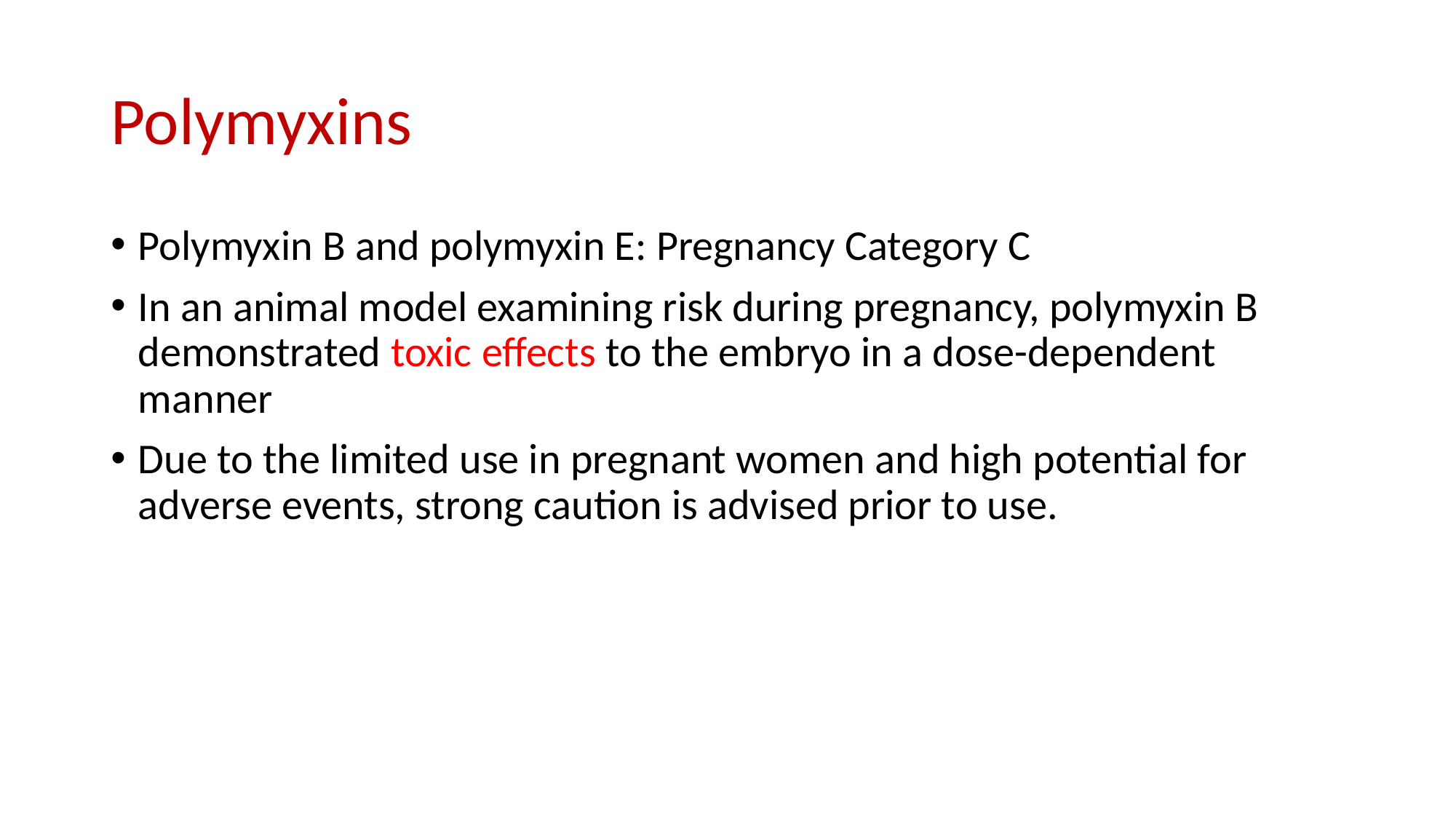

# Polymyxins
Polymyxin B and polymyxin E: Pregnancy Category C
In an animal model examining risk during pregnancy, polymyxin B demonstrated toxic effects to the embryo in a dose-dependent manner
Due to the limited use in pregnant women and high potential for adverse events, strong caution is advised prior to use.